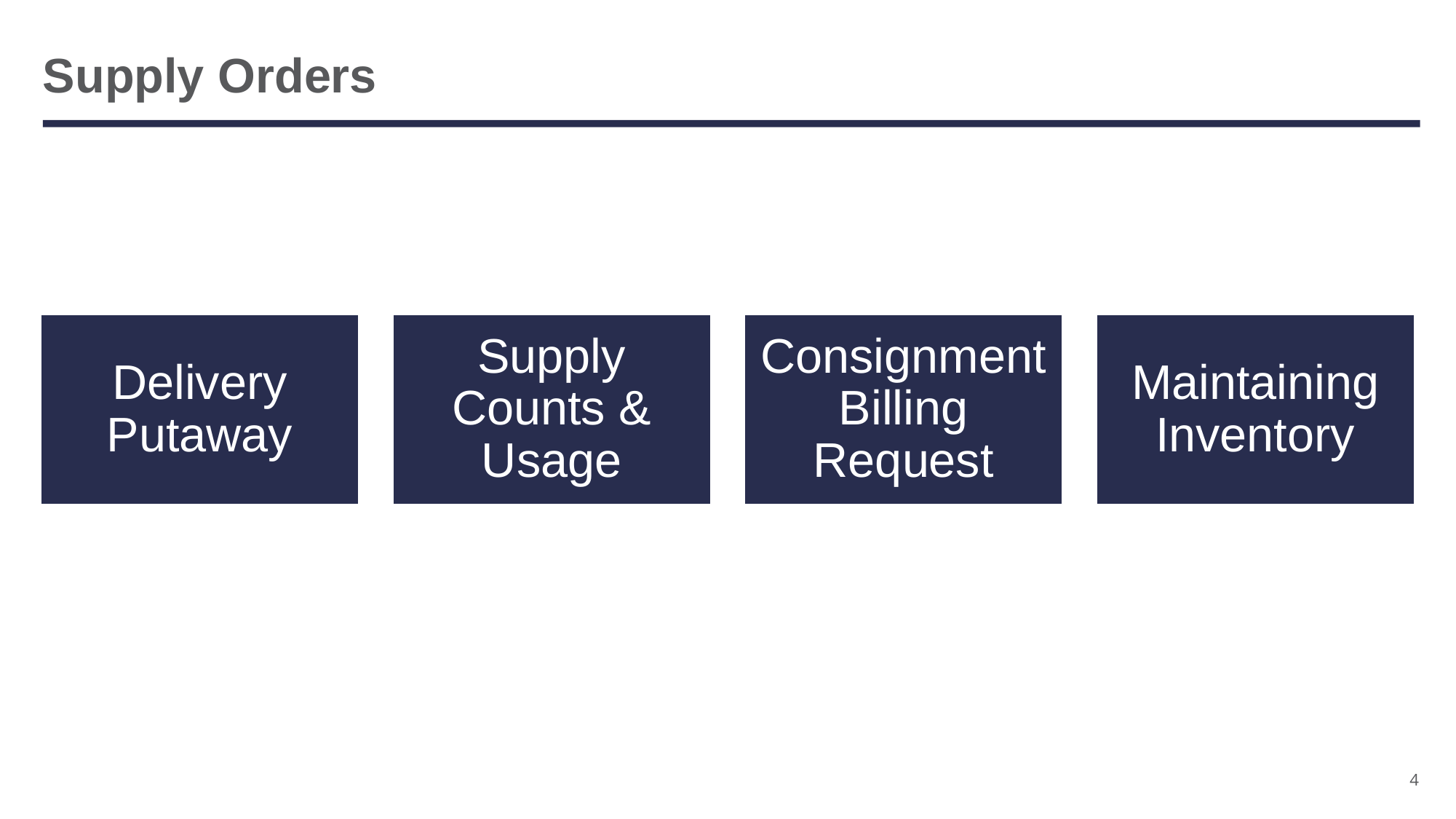

# Supply Orders
Delivery Putaway
Supply Counts & Usage
Consignment Billing Request
Maintaining Inventory
4